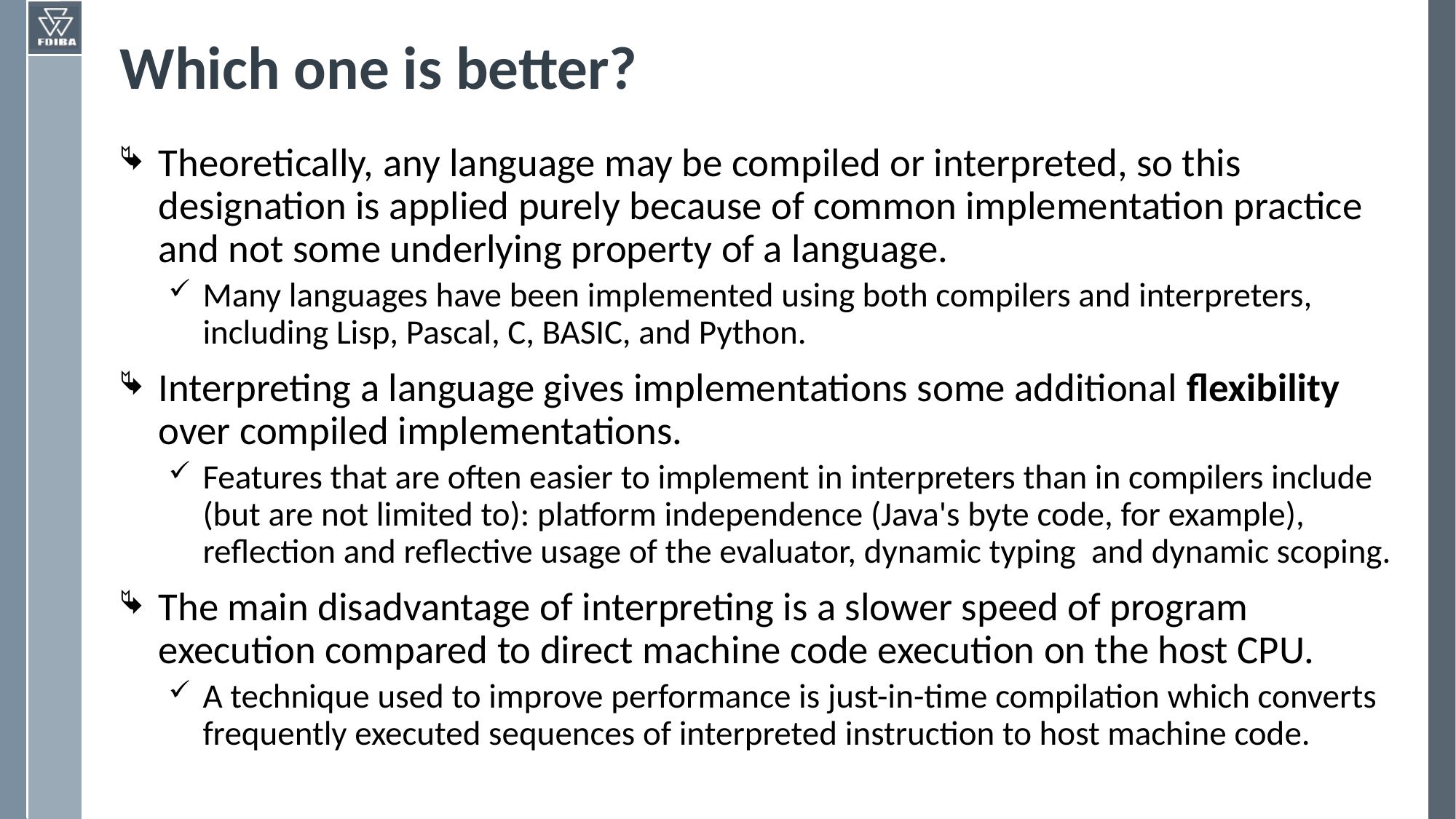

# Which one is better?
Theoretically, any language may be compiled or interpreted, so this designation is applied purely because of common implementation practice and not some underlying property of a language.
Many languages have been implemented using both compilers and interpreters, including Lisp, Pascal, C, BASIC, and Python.
Interpreting a language gives implementations some additional flexibility over compiled implementations.
Features that are often easier to implement in interpreters than in compilers include (but are not limited to): platform independence (Java's byte code, for example), reflection and reflective usage of the evaluator, dynamic typing  and dynamic scoping.
The main disadvantage of interpreting is a slower speed of program execution compared to direct machine code execution on the host CPU.
A technique used to improve performance is just-in-time compilation which converts frequently executed sequences of interpreted instruction to host machine code.